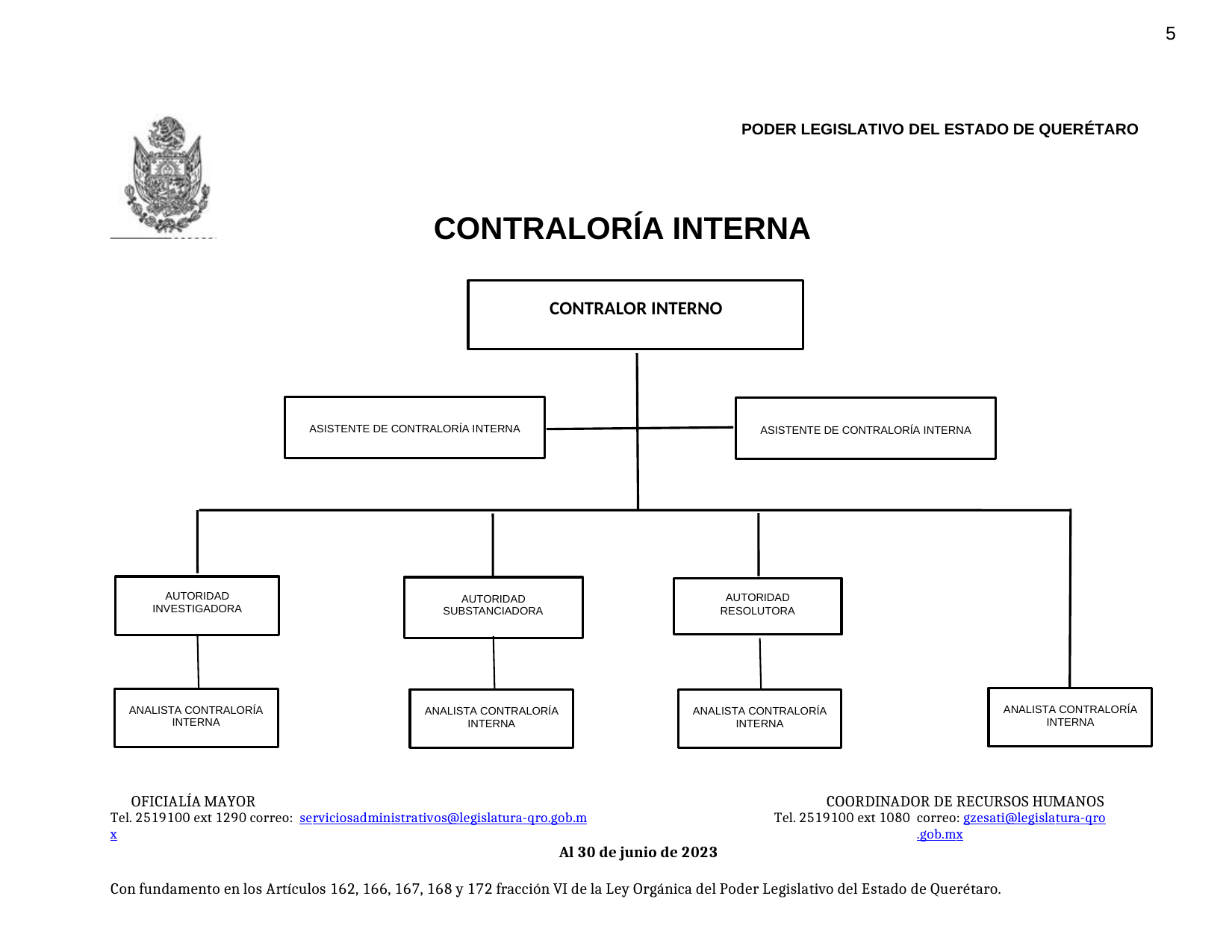

5

PODER LEGISLATIVO DEL ESTADO DE QUERÉTARO
CONTRALORÍA
INTERNA

CONTRALOR INTERNO

ASISTENTE DE CONTRALORÍA INTERNA

ASISTENTE DE CONTRALORÍA INTERNA

AUTORIDAD INVESTIGADORA

AUTORIDAD SUBSTANCIADORA

AUTORIDAD
RESOLUTORA

ANALISTA CONTRALORÍA

ANALISTA CONTRALORÍA INTERNA

ANALISTA CONTRALORÍA INTERNA

ANALISTA CONTRALORÍA INTERNA
INTERNA
OFICIALÍA MAYOR
Tel. 2519100 ext 1290 correo:  serviciosadministrativos@legislatura-qro.gob.mx
COORDINADOR DE RECURSOS HUMANOS
Tel. 2519100 ext 1080  correo: gzesati@legislatura-qro.gob.mx
Al 30 de junio de 2023
Con fundamento en los Artículos 162, 166, 167, 168 y 172 fracción VI de la Ley Orgánica del Poder Legislativo del Estado de Querétaro.